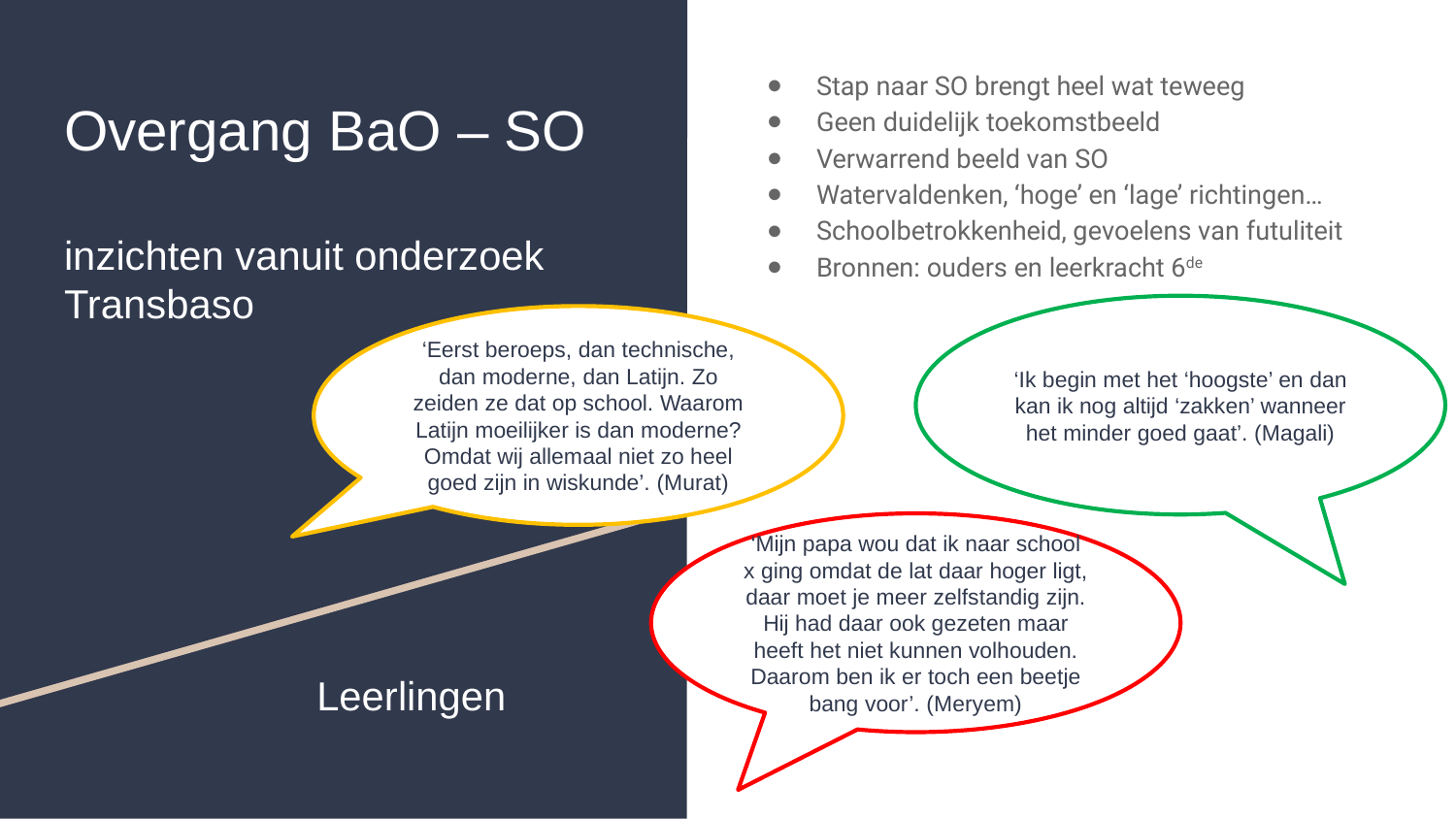

Stap naar SO brengt heel wat teweeg
Geen duidelijk toekomstbeeld
Verwarrend beeld van SO
Watervaldenken, ‘hoge’ en ‘lage’ richtingen…
Schoolbetrokkenheid, gevoelens van futuliteit
Bronnen: ouders en leerkracht 6de

# Overgang BaO – SO inzichten vanuit onderzoek Transbaso
‘Ik begin met het ‘hoogste’ en dan kan ik nog altijd ‘zakken’ wanneer het minder goed gaat’. (Magali)
‘Eerst beroeps, dan technische, dan moderne, dan Latijn. Zo zeiden ze dat op school. Waarom Latijn moeilijker is dan moderne? Omdat wij allemaal niet zo heel goed zijn in wiskunde’. (Murat)
‘Mijn papa wou dat ik naar school x ging omdat de lat daar hoger ligt, daar moet je meer zelfstandig zijn. Hij had daar ook gezeten maar heeft het niet kunnen volhouden. Daarom ben ik er toch een beetje bang voor’. (Meryem)
Leerlingen